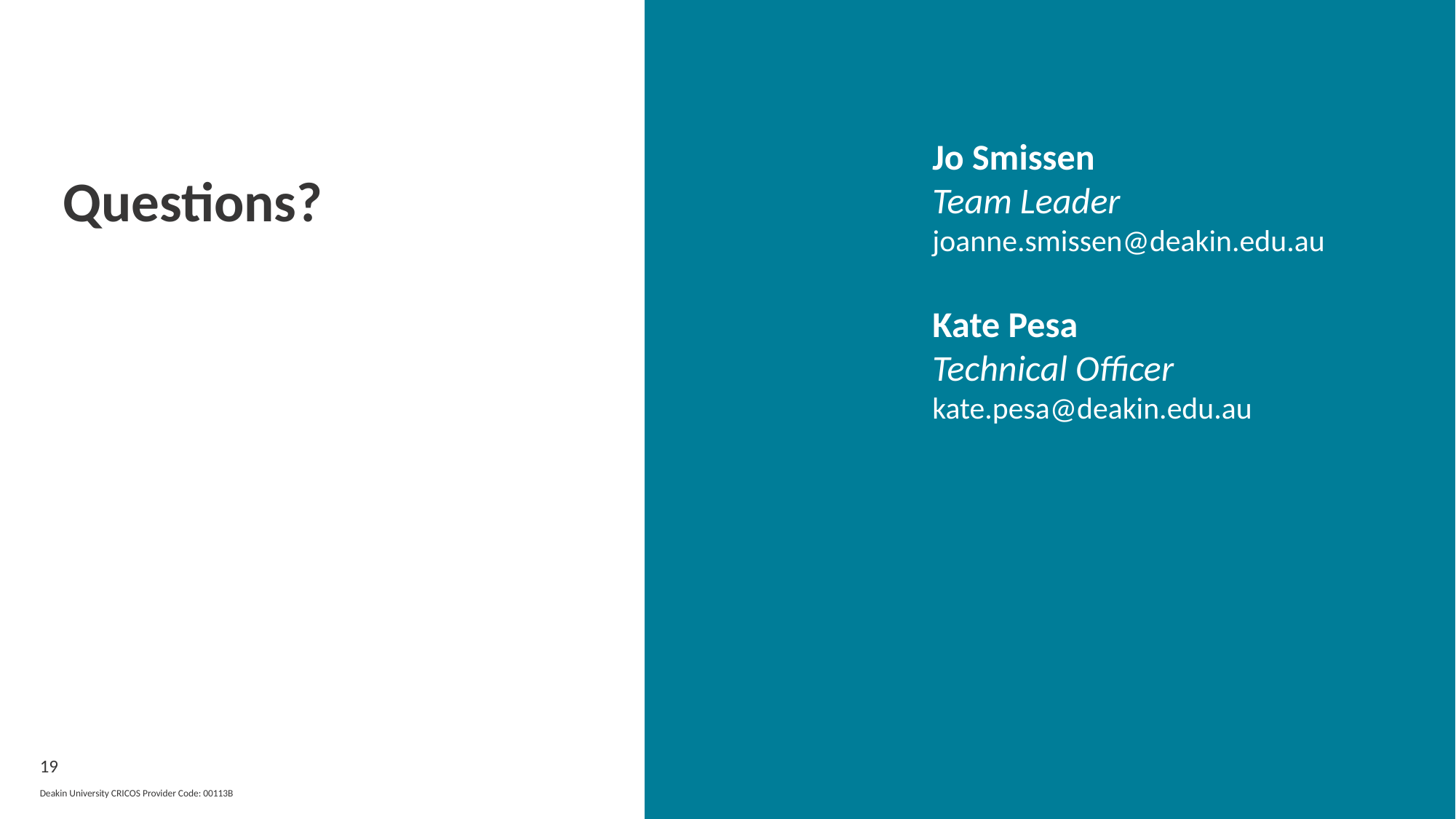

Jo Smissen
Team Leader
joanne.smissen@deakin.edu.au

Kate Pesa
Technical Officer
kate.pesa@deakin.edu.au

Questions?
19
Deakin University CRICOS Provider Code: 00113B